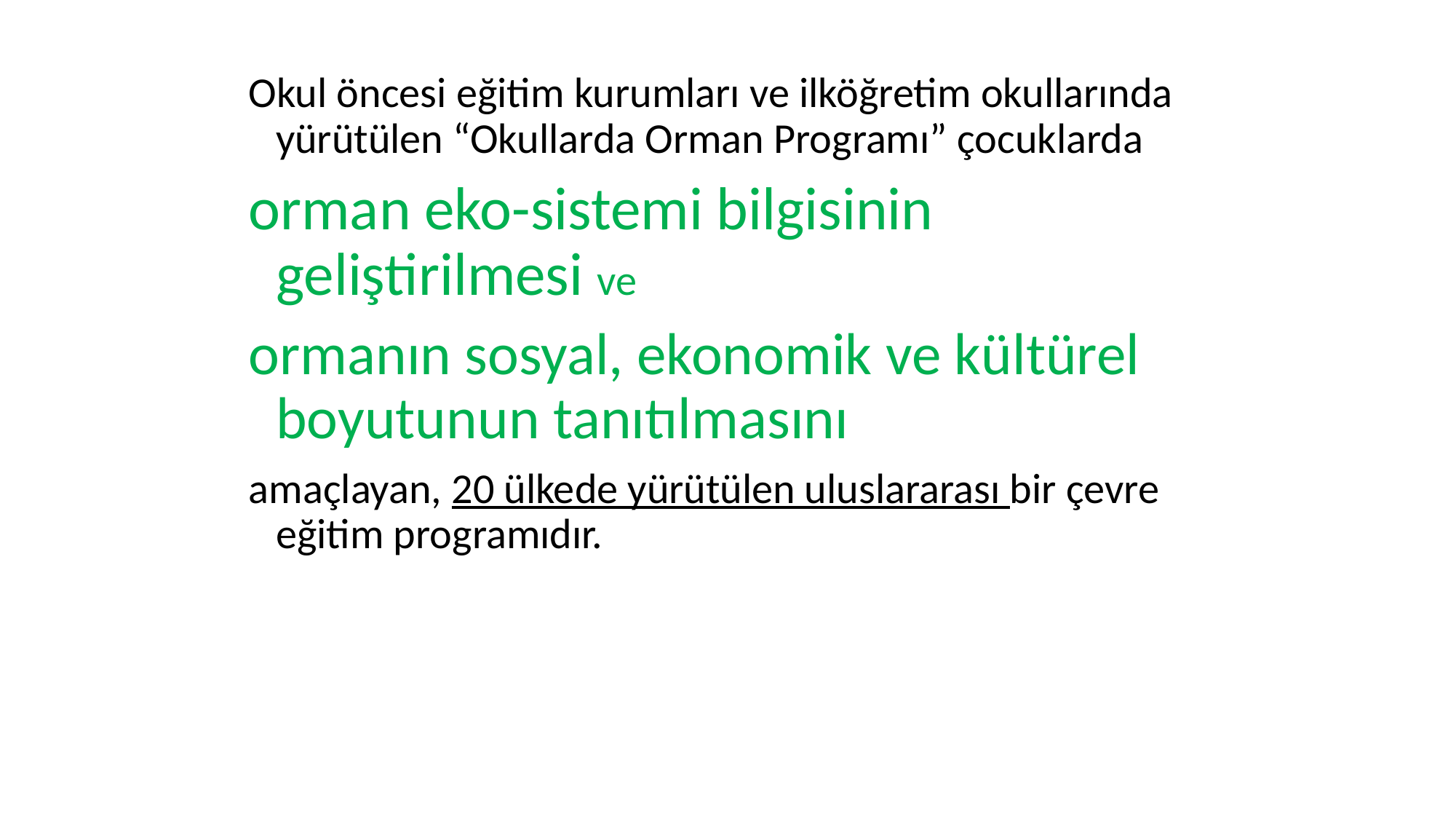

Okul öncesi eğitim kurumları ve ilköğretim okullarında yürütülen “Okullarda Orman Programı” çocuklarda
orman eko-sistemi bilgisinin geliştirilmesi ve
ormanın sosyal, ekonomik ve kültürel boyutunun tanıtılmasını
amaçlayan, 20 ülkede yürütülen uluslararası bir çevre eğitim programıdır.